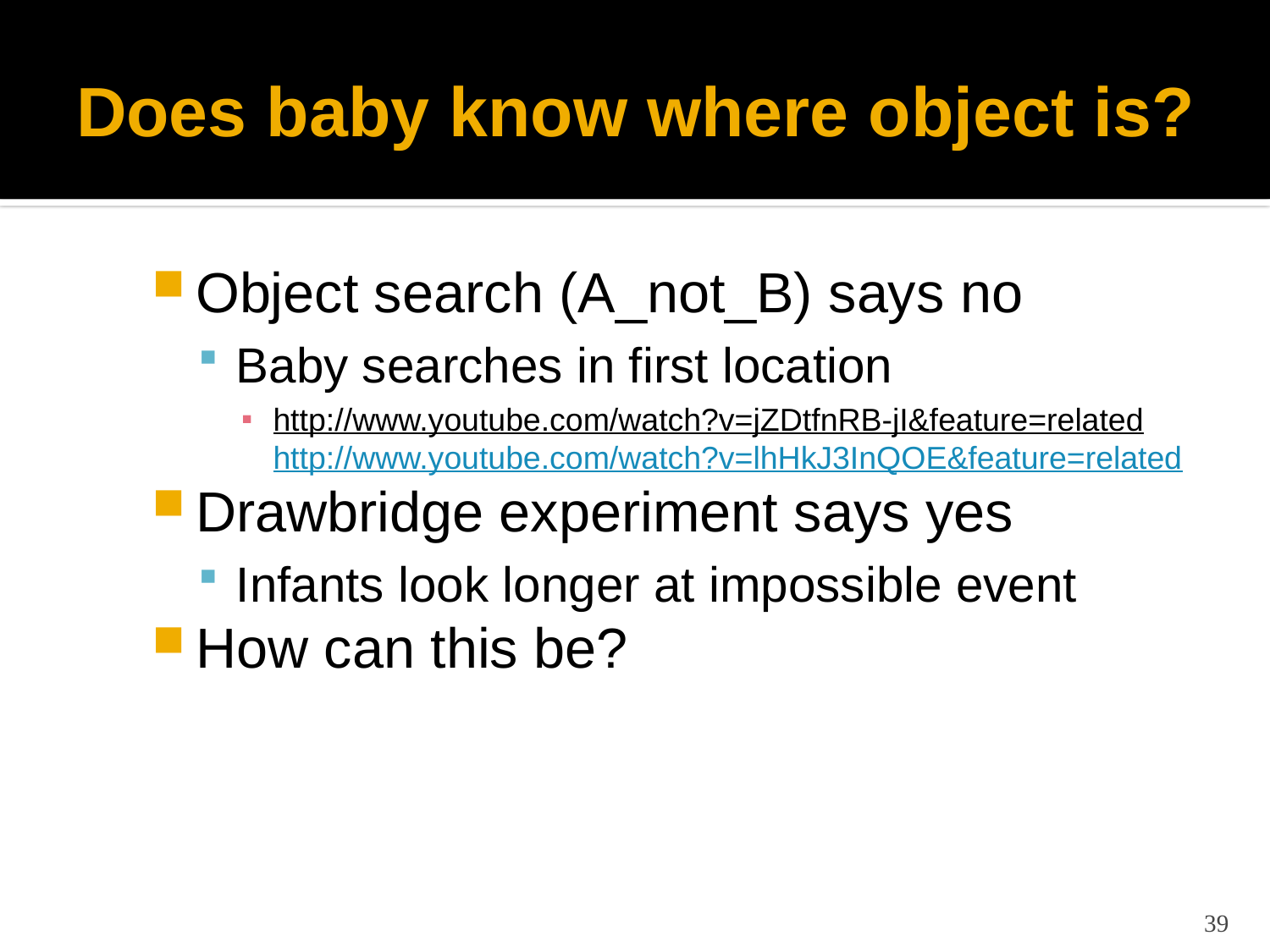

# Does baby know where object is?
Object search (A_not_B) says no
Baby searches in first location
http://www.youtube.com/watch?v=jZDtfnRB-jI&feature=related http://www.youtube.com/watch?v=lhHkJ3InQOE&feature=related
Drawbridge experiment says yes
Infants look longer at impossible event
How can this be?

39